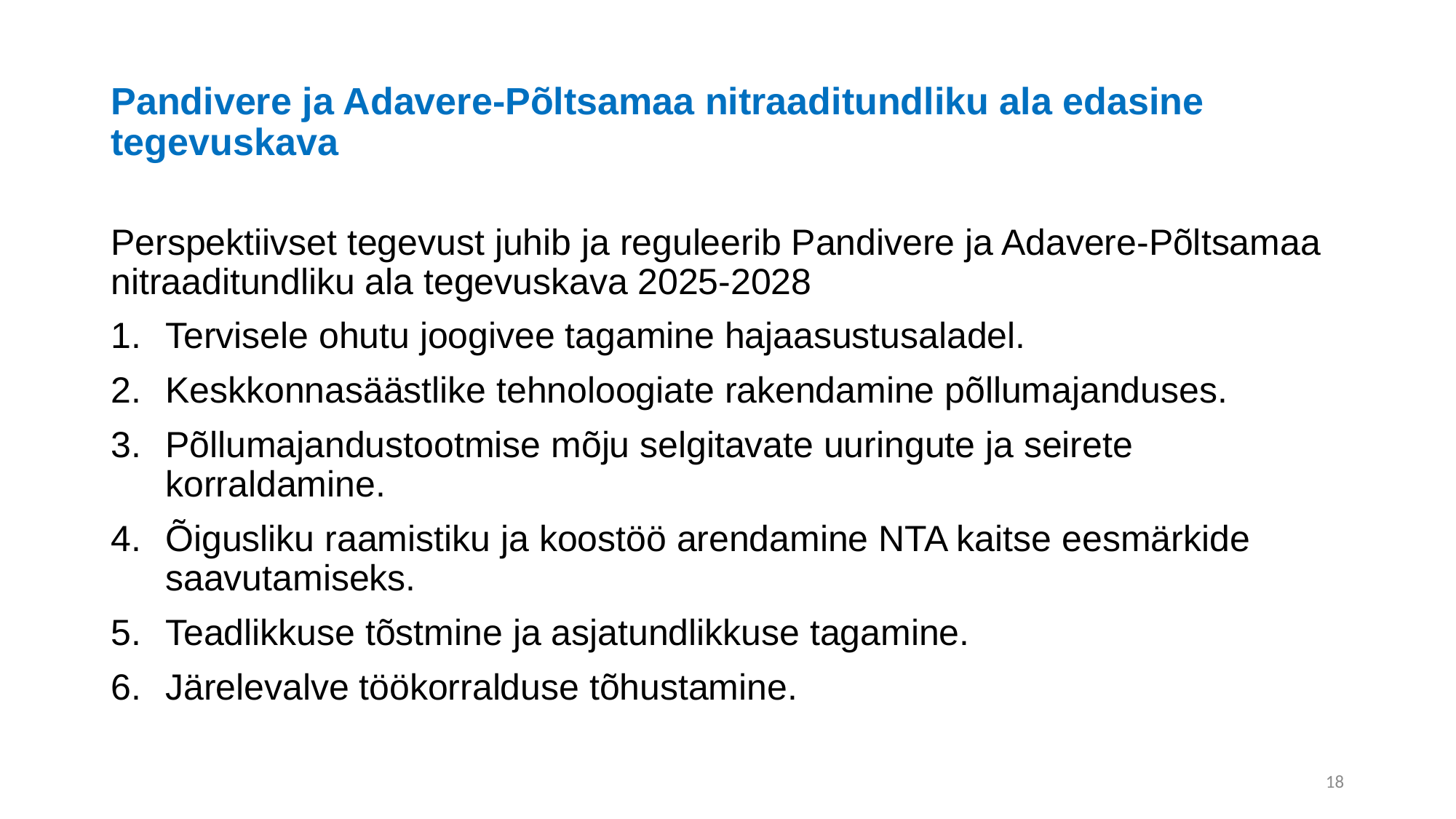

# Pandivere ja Adavere-Põltsamaa nitraaditundliku ala edasine tegevuskava
Perspektiivset tegevust juhib ja reguleerib Pandivere ja Adavere-Põltsamaa nitraaditundliku ala tegevuskava 2025-2028
Tervisele ohutu joogivee tagamine hajaasustusaladel.
Keskkonnasäästlike tehnoloogiate rakendamine põllumajanduses.
Põllumajandustootmise mõju selgitavate uuringute ja seirete korraldamine.
Õigusliku raamistiku ja koostöö arendamine NTA kaitse eesmärkide saavutamiseks.
Teadlikkuse tõstmine ja asjatundlikkuse tagamine.
Järelevalve töökorralduse tõhustamine.

18